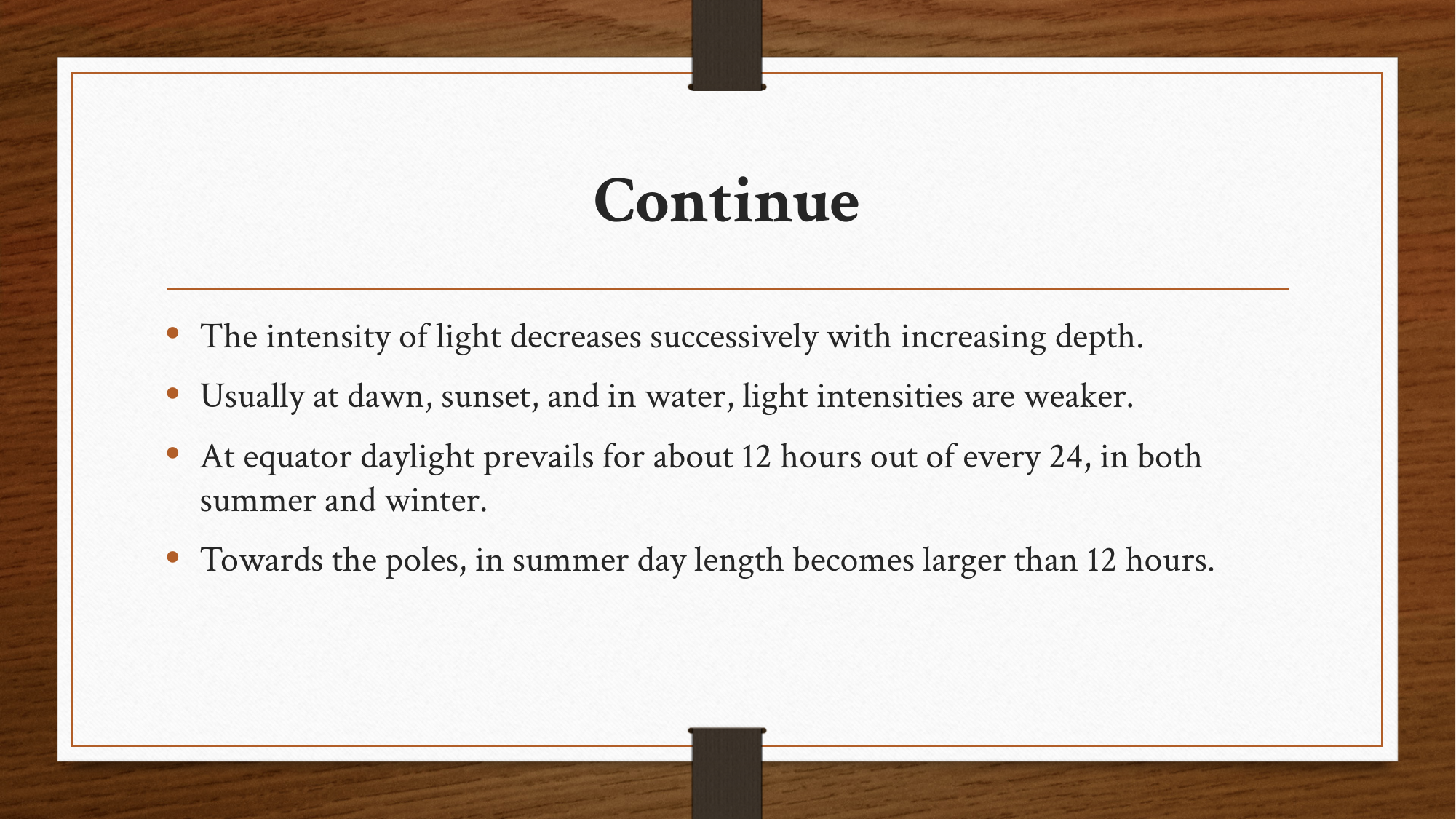

# Continue
The intensity of light decreases successively with increasing depth.
Usually at dawn, sunset, and in water, light intensities are weaker.
At equator daylight prevails for about 12 hours out of every 24, in both summer and winter.
Towards the poles, in summer day length becomes larger than 12 hours.